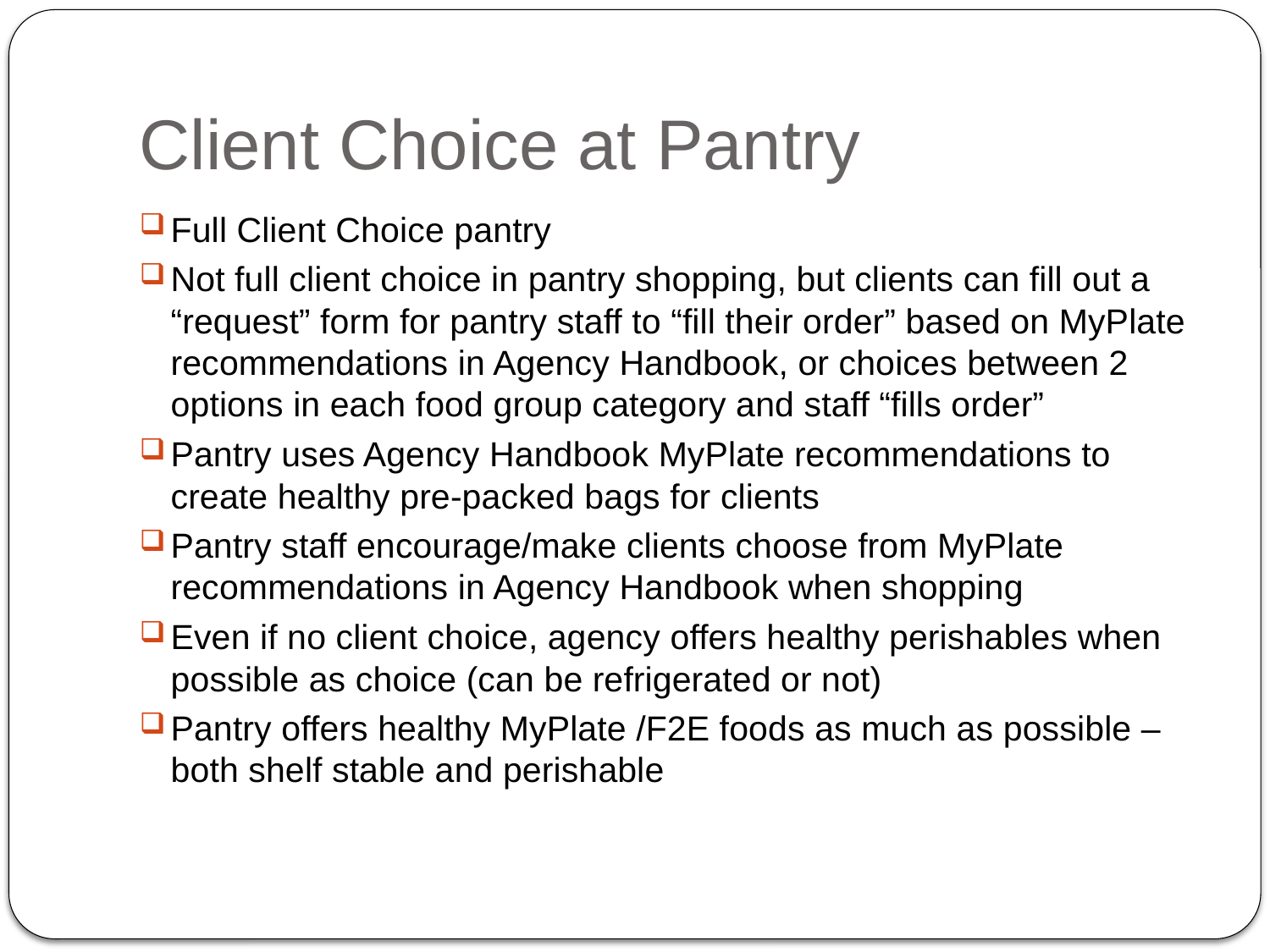

# Client Choice at Pantry
Full Client Choice pantry
Not full client choice in pantry shopping, but clients can fill out a “request” form for pantry staff to “fill their order” based on MyPlate recommendations in Agency Handbook, or choices between 2 options in each food group category and staff “fills order”
Pantry uses Agency Handbook MyPlate recommendations to create healthy pre-packed bags for clients
Pantry staff encourage/make clients choose from MyPlate recommendations in Agency Handbook when shopping
Even if no client choice, agency offers healthy perishables when possible as choice (can be refrigerated or not)
Pantry offers healthy MyPlate /F2E foods as much as possible – both shelf stable and perishable